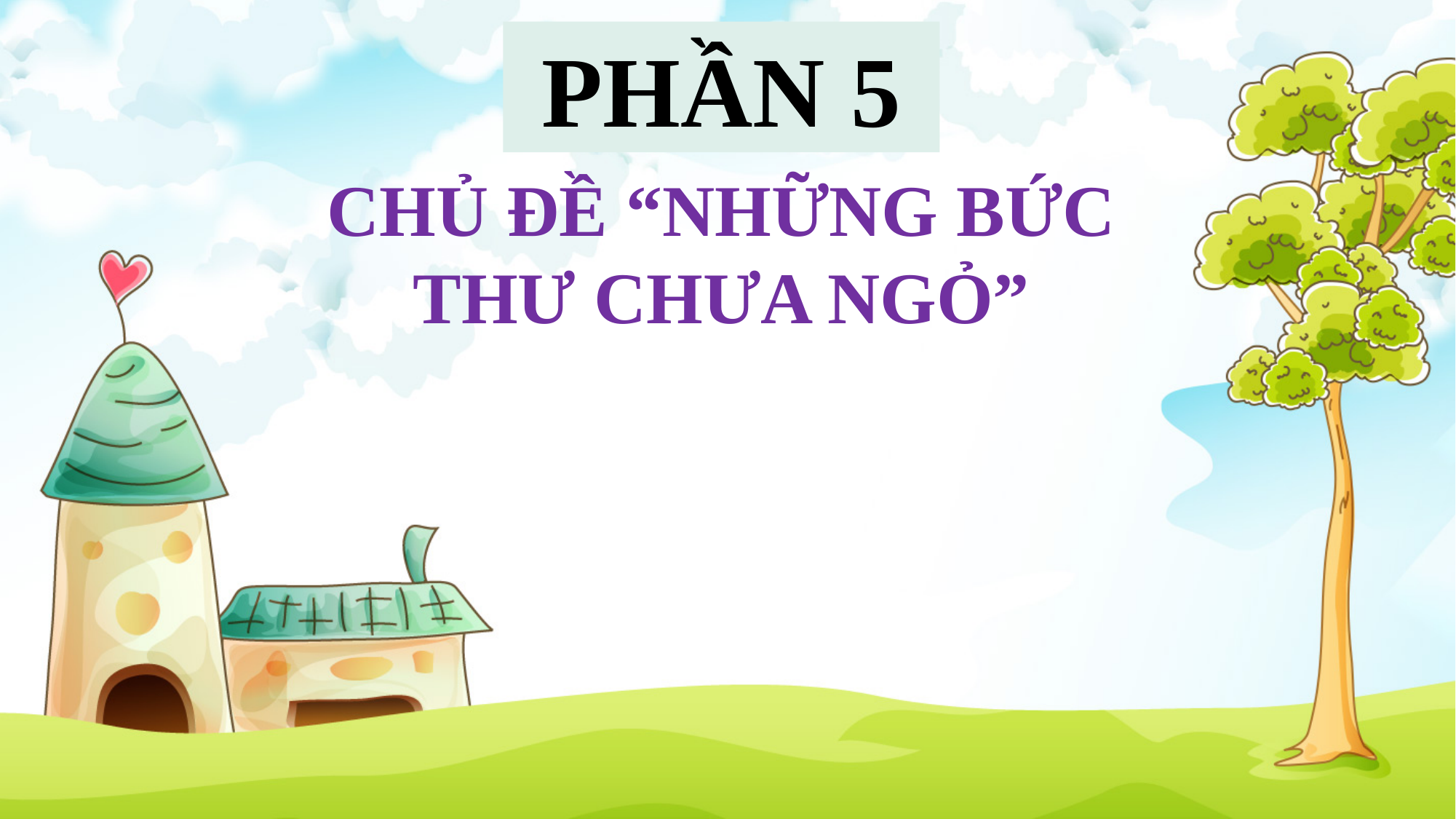

PHẦN 5
CHỦ ĐỀ “NHỮNG BỨC THƯ CHƯA NGỎ”